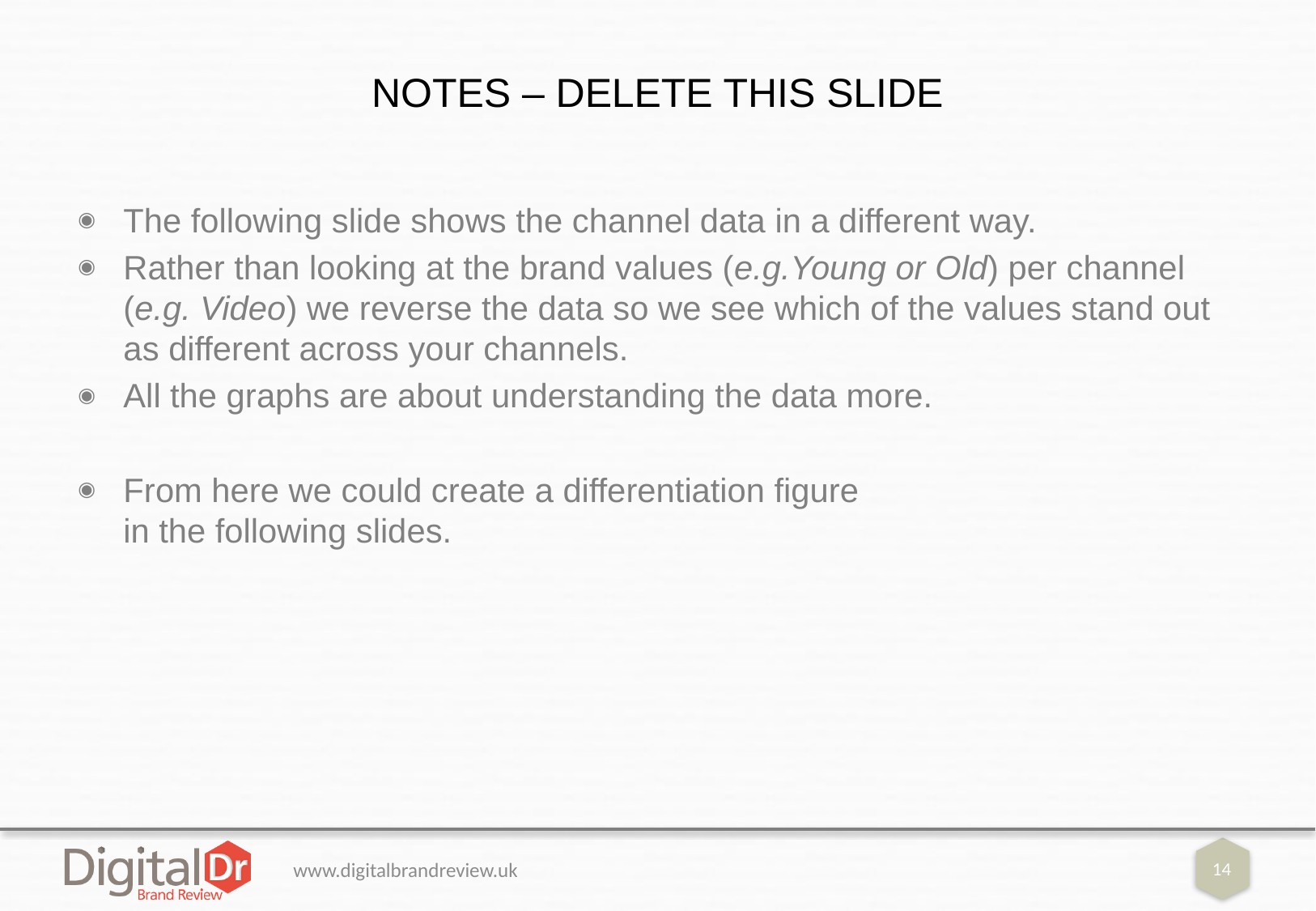

# NOTES – DELETE THIS SLIDE
The following slide shows the channel data in a different way.
Rather than looking at the brand values (e.g.Young or Old) per channel (e.g. Video) we reverse the data so we see which of the values stand out as different across your channels.
All the graphs are about understanding the data more.

From here we could create a differentiation figure
in the following slides.
www.digitalbrandreview.uk
14